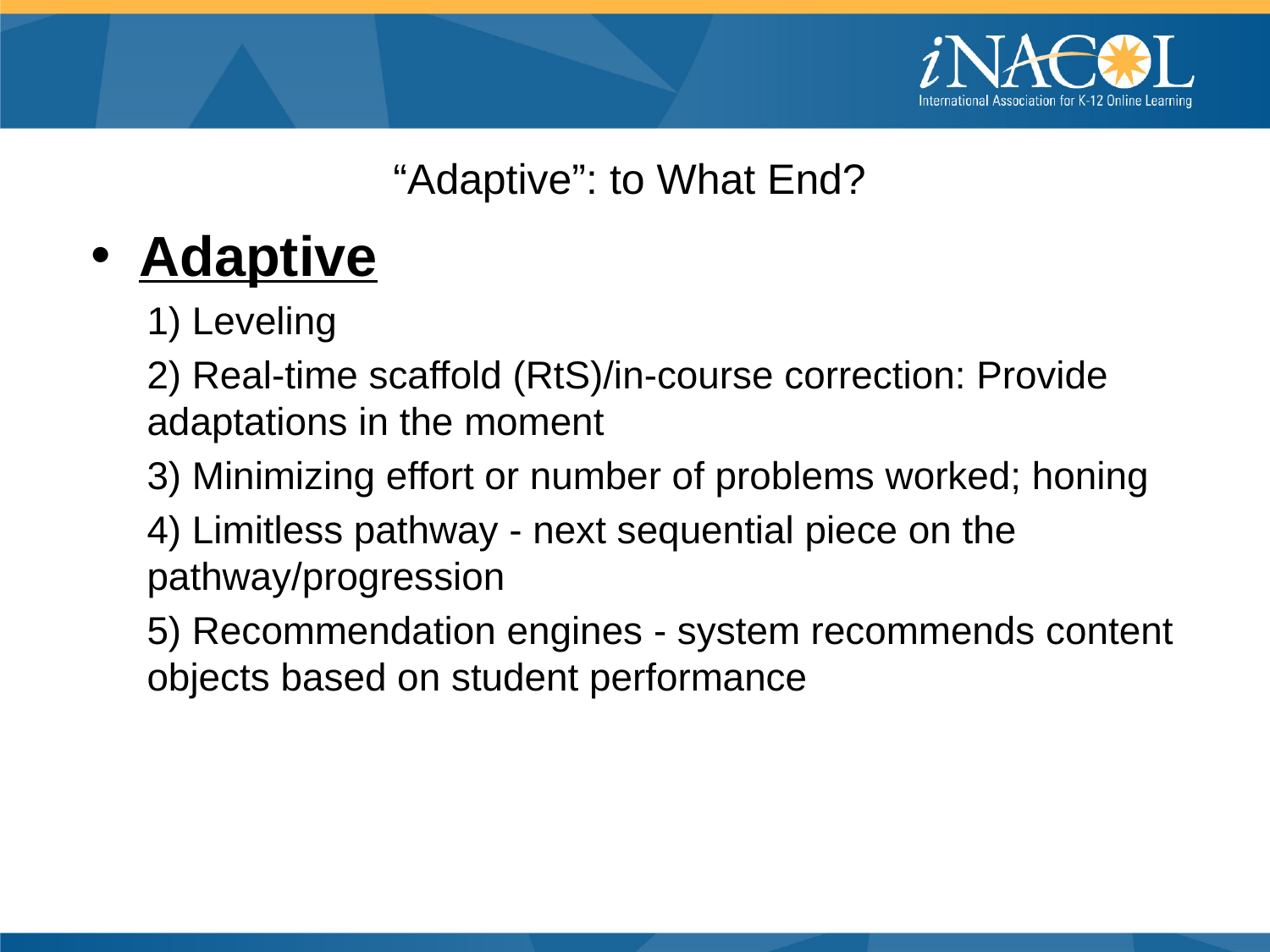

# “Adaptive”: to What End?
Adaptive
1) Leveling
2) Real-time scaffold (RtS)/in-course correction: Provide adaptations in the moment
3) Minimizing effort or number of problems worked; honing
4) Limitless pathway - next sequential piece on the pathway/progression
5) Recommendation engines - system recommends content objects based on student performance